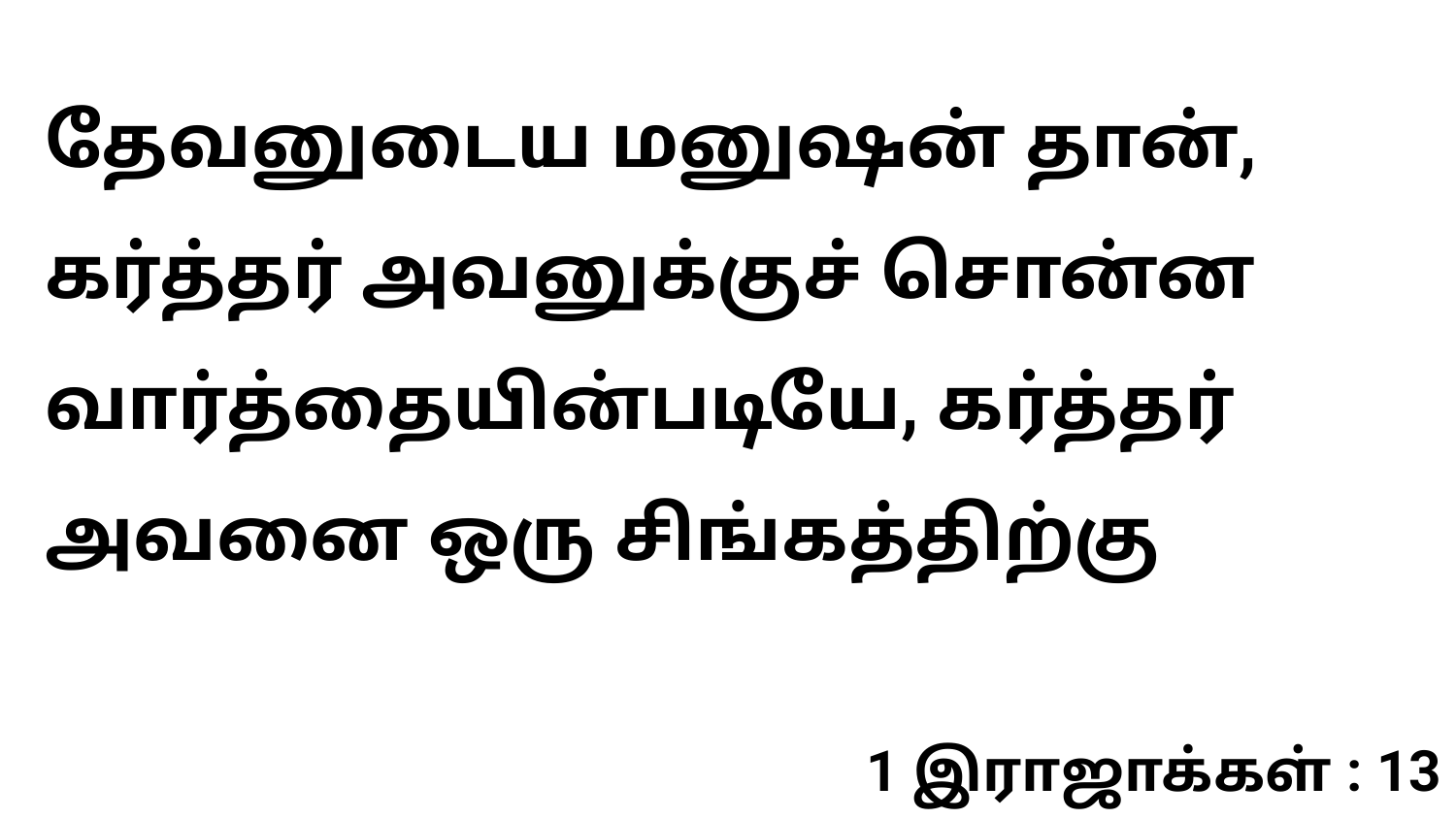

தேவனுடைய மனுஷன் தான், கர்த்தர் அவனுக்குச் சொன்ன வார்த்தையின்படியே, கர்த்தர் அவனை ஒரு சிங்கத்திற்கு
1 இராஜாக்கள் : 13